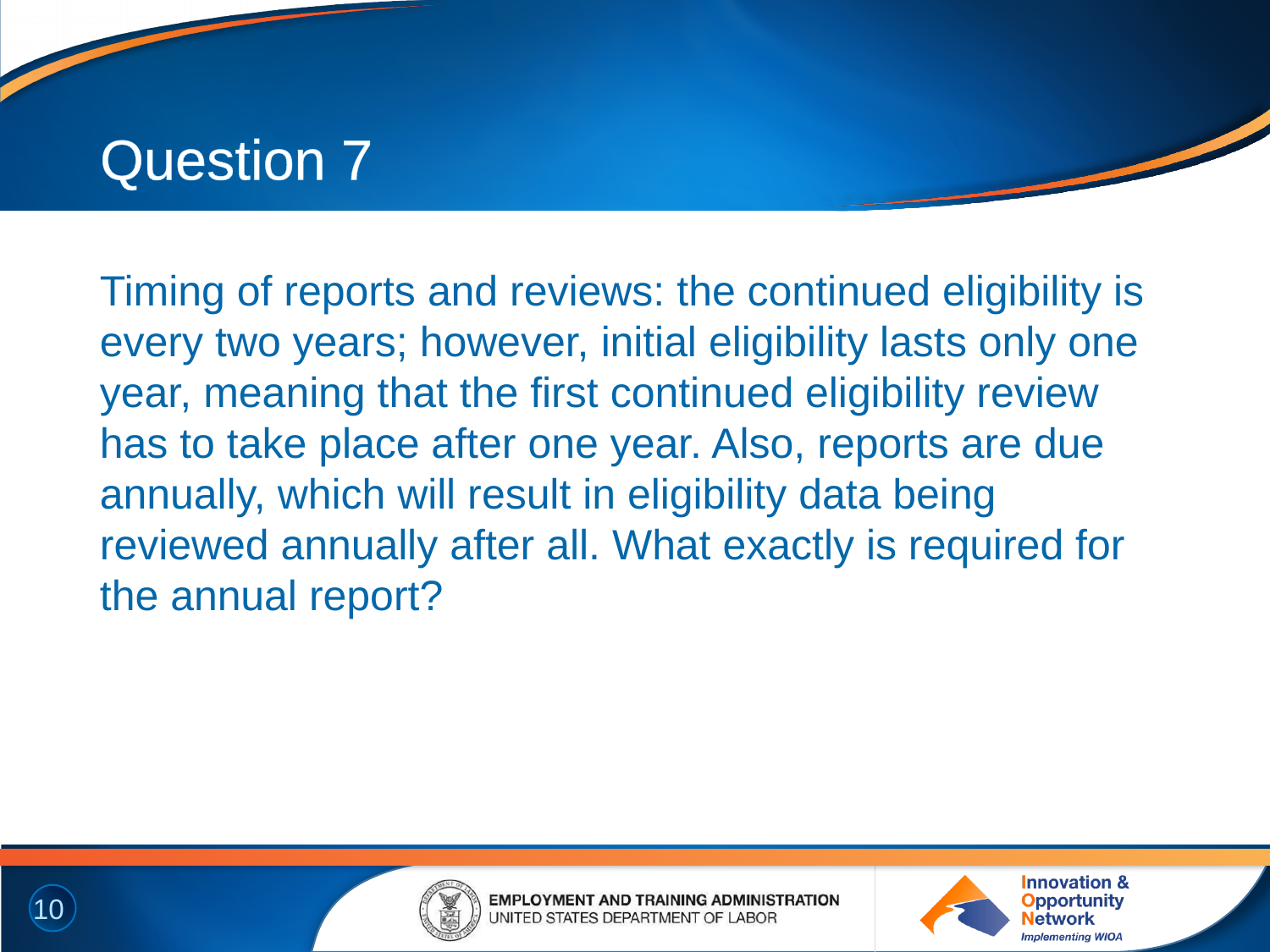

# Question 7
Timing of reports and reviews: the continued eligibility is every two years; however, initial eligibility lasts only one year, meaning that the first continued eligibility review has to take place after one year. Also, reports are due annually, which will result in eligibility data being reviewed annually after all. What exactly is required for the annual report?